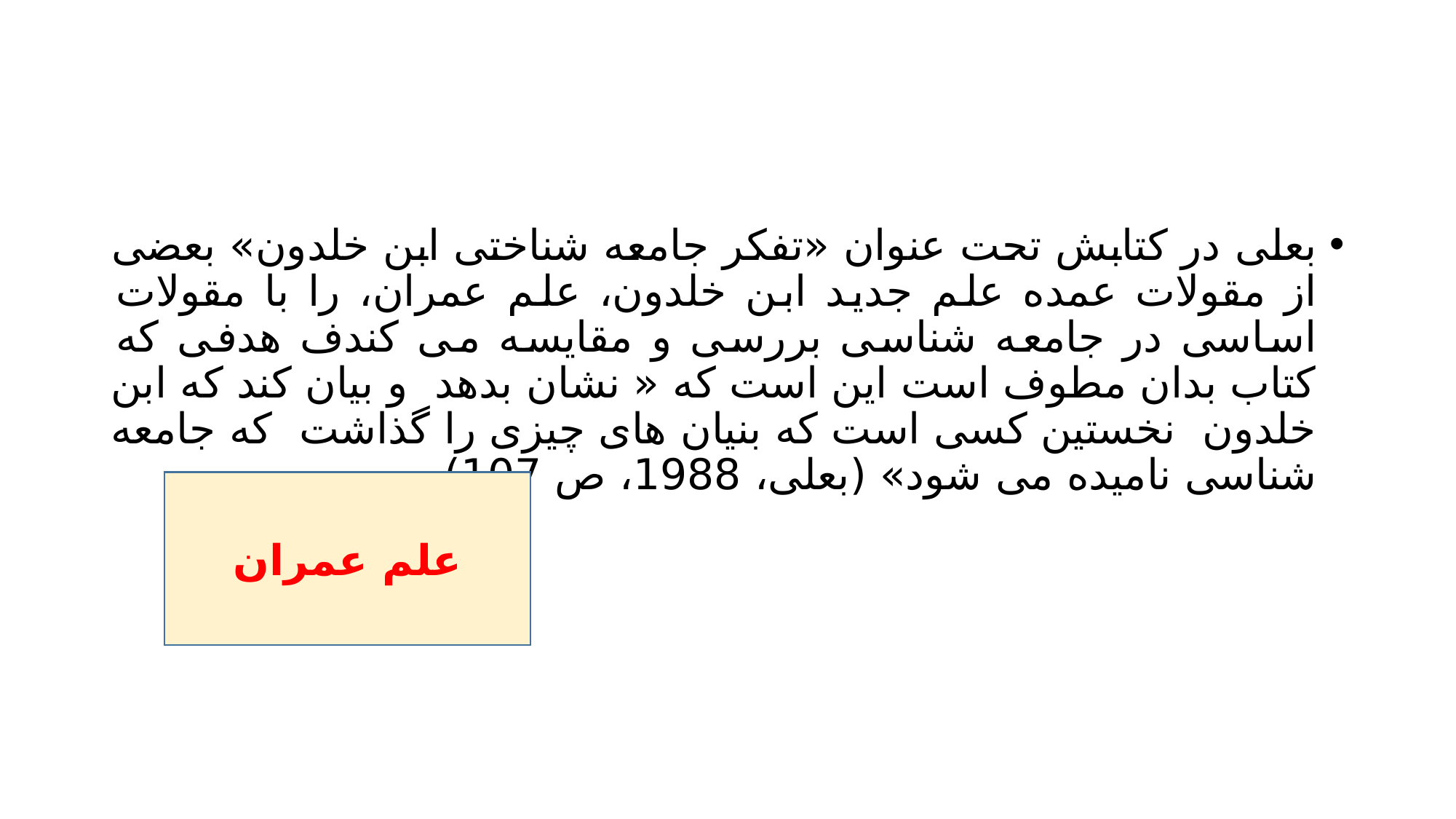

#
بعلی در کتابش تحت عنوان «تفکر جامعه شناختی ابن خلدون» بعضی از مقولات عمده علم جدید ابن خلدون، علم عمران، را با مقولات اساسی در جامعه شناسی بررسی و مقایسه می کندف هدفی که کتاب بدان مطوف است این است که « نشان بدهد  و بیان کند که ابن خلدون  نخستین کسی است که بنیان های چیزی را گذاشت  که جامعه شناسی نامیده می شود» (بعلی، 1988، ص 107)

علم عمران